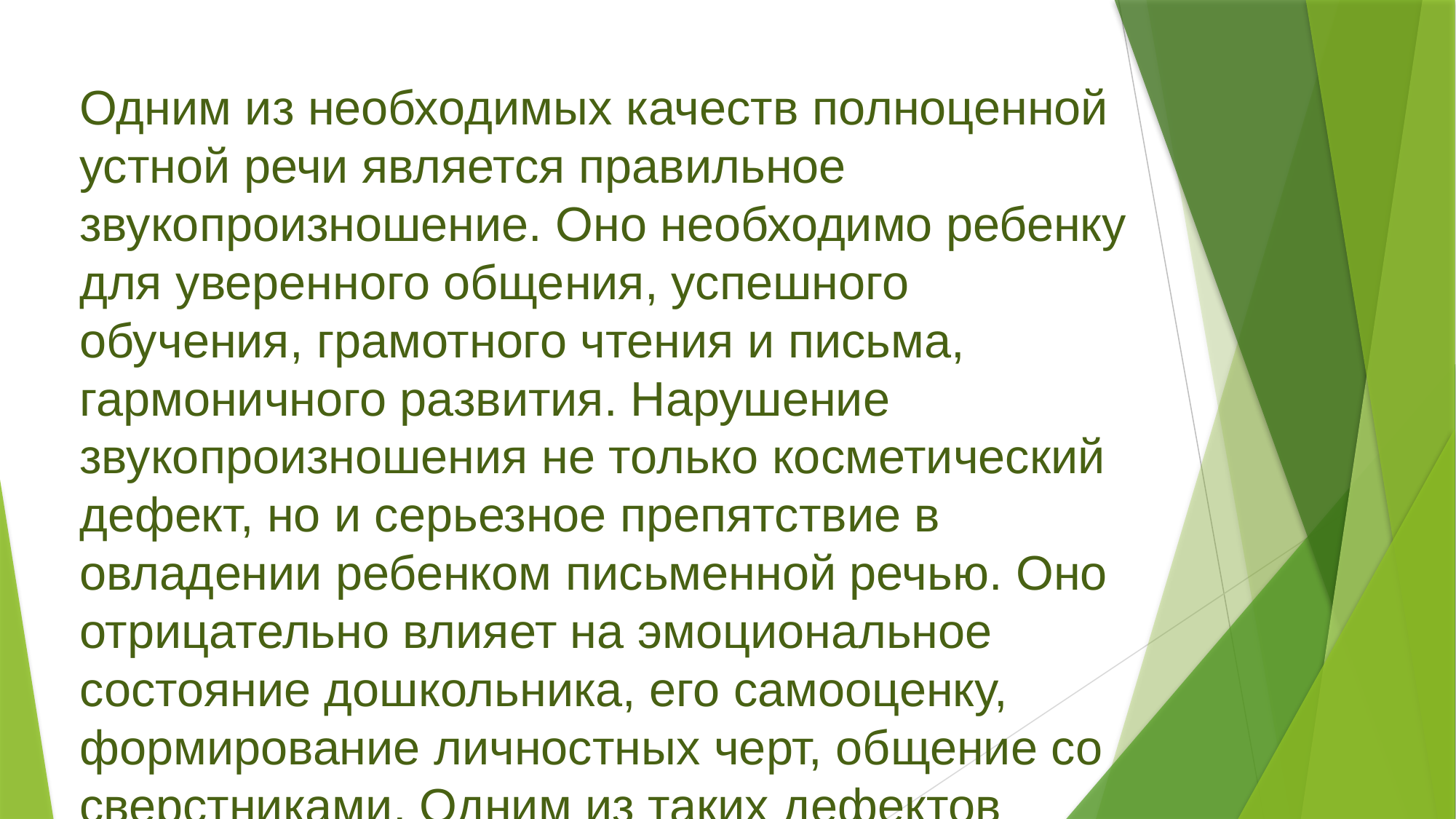

Одним из необходимых качеств полноценной устной речи является правильное звукопроизношение. Оно необходимо ребенку для уверенного общения, успешного обучения, грамотного чтения и письма, гармоничного развития. Нарушение звукопроизношения не только косметический дефект, но и серьезное препятствие в овладении ребенком письменной речью. Оно отрицательно влияет на эмоциональное состояние дошкольника, его самооценку, формирование личностных черт, общение со сверстниками. Одним из таких дефектов являются заднеязычные звуки.